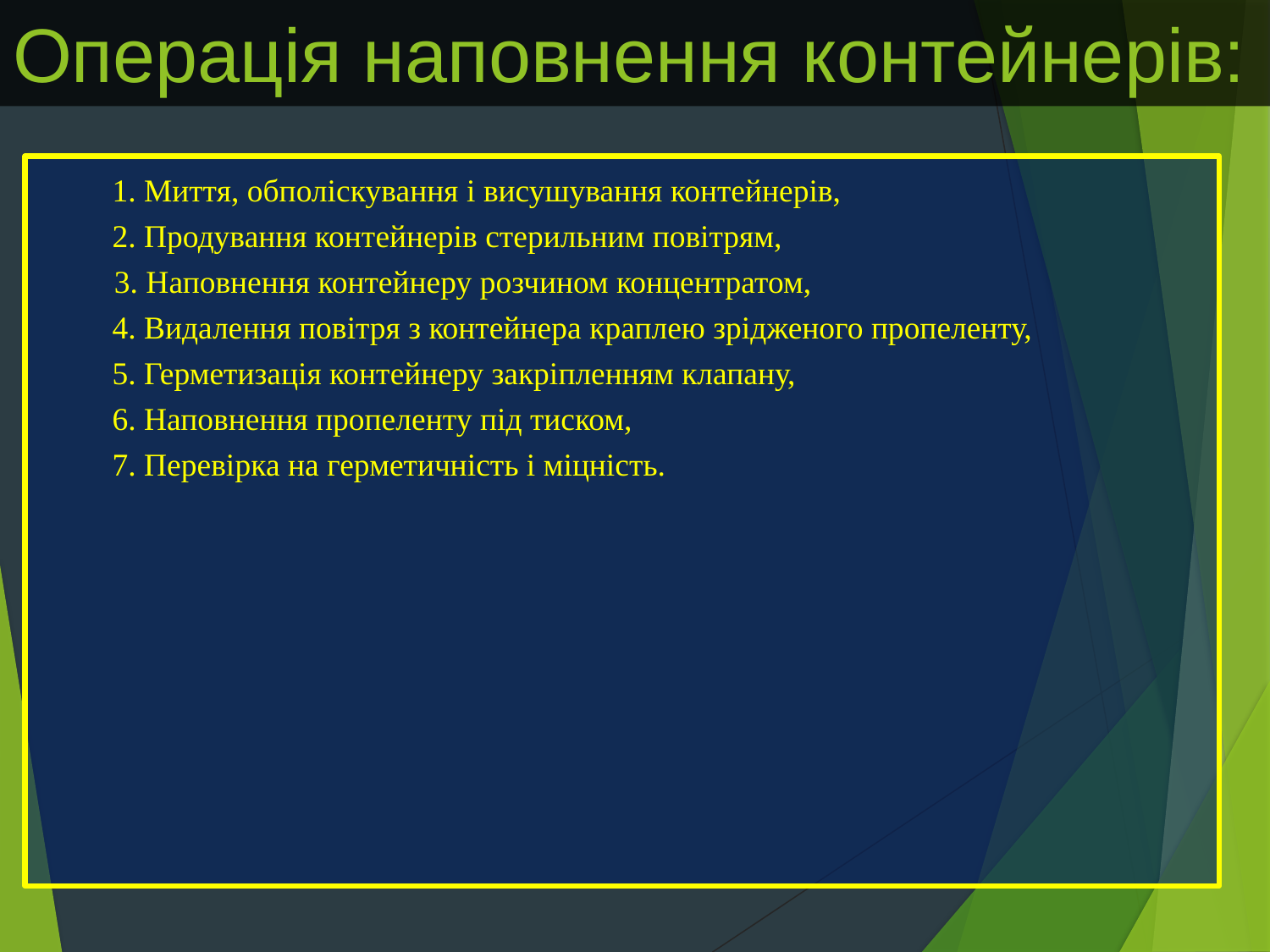

# Операція наповнення контейнерів:
1. Миття, обполіскування і висушування контейнерів,
2. Продування контейнерів стерильним повітрям,
3. Наповнення контейнеру розчином концентратом,
4. Видалення повітря з контейнера краплею зрідженого пропеленту,
5. Герметизація контейнеру закріпленням клапану,
6. Наповнення пропеленту під тиском,
7. Перевірка на герметичність і міцність.